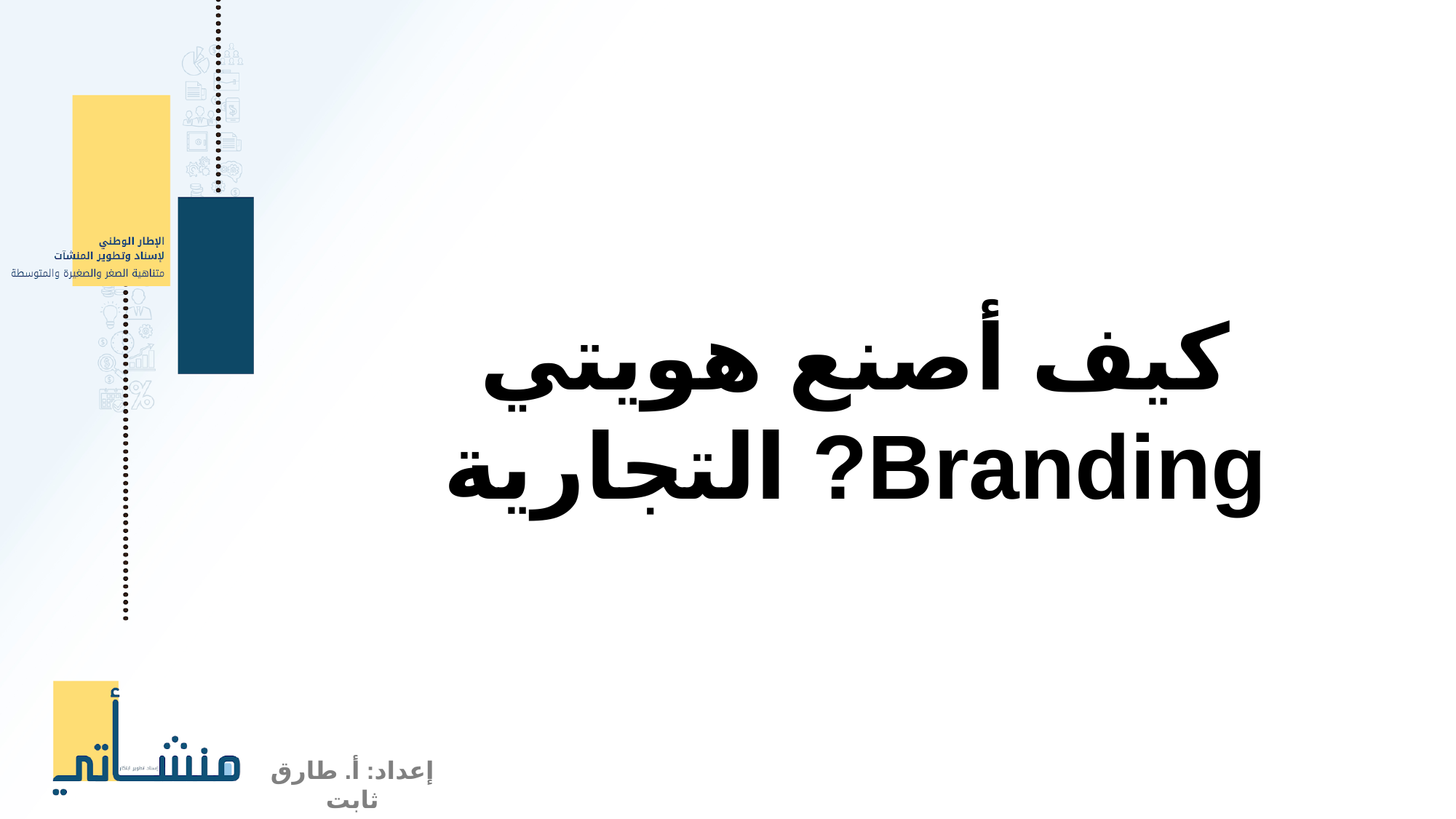

كيف أصنع هويتي التجارية ?Branding
إعداد: أ. طارق ثابت